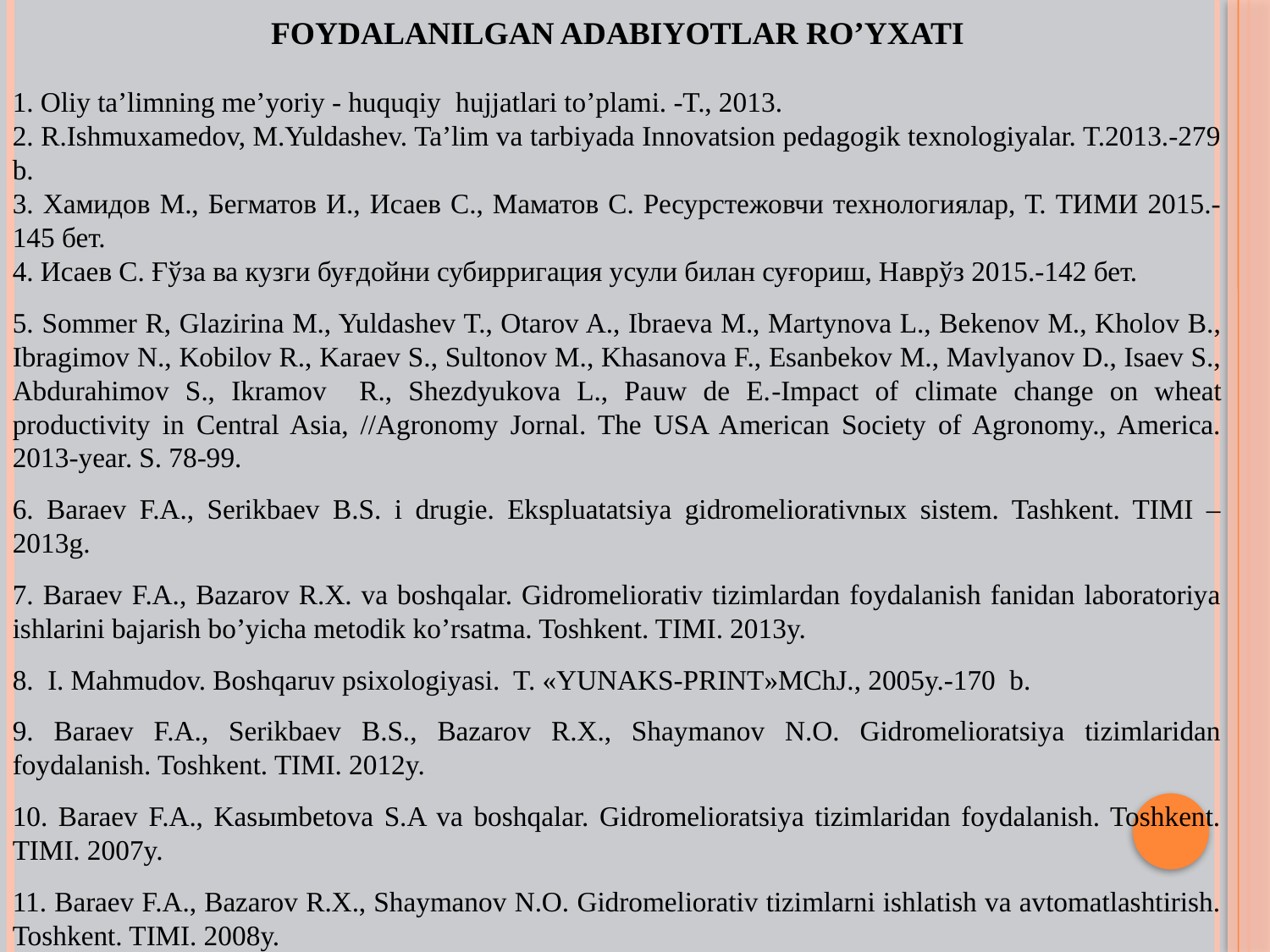

FOYDALANILGAN ADABIYOTLAR RO’YXATI

1. Oliy ta’limning me’yoriy - huquqiy  hujjatlari to’plami. -T., 2013.
2. R.Ishmuxamedov, M.Yuldashev. Ta’lim va tarbiyada Innovatsion pedagogik texnologiyalar. T.2013.-279 b.
3. Хамидов М., Бегматов И., Исаев С., Маматов С. Ресурстежовчи технологиялар, Т. ТИМИ 2015.-145 бет.
4. Исаев С. Ғўза ва кузги буғдойни субирригация усули билан суғориш, Наврўз 2015.-142 бет.
5. Sommer R, Glazirina M., Yuldashev T., Otarov A., Ibraeva M., Martynova L., Bekenov M., Kholov B., Ibragimov N., Kobilov R., Karaev S., Sultonov M., Khasanova F., Esanbekov M., Mavlyanov D., Isaev S., Abdurahimov S., Ikramov  R., Shezdyukova L., Pauw de E.-Impact of climate change on wheat productivity in Central Asia, //Agronomy Jornal. The USA American Society of Agronomy., America. 2013-year. S. 78-99.
6. Baraev F.A., Serikbaev B.S. i drugie. Ekspluatatsiya gidromeliorativnыx sistem. Tashkent. TIMI – 2013g.
7. Baraev F.A., Bazarov R.X. va boshqalar. Gidromeliorativ tizimlardan foydalanish fanidan laboratoriya ishlarini bajarish bo’yicha metodik ko’rsatma. Toshkent. TIMI. 2013y.
8.  I. Mahmudov. Boshqaruv psixologiyasi.  T. «YUNAKS-PRINT»MChJ., 2005y.-170  b.
9. Baraev F.A., Serikbaev B.S., Bazarov R.X., Shaymanov N.O. Gidromelioratsiya tizimlaridan foydalanish. Toshkent. TIMI. 2012y.
10. Baraev F.A., Kasыmbetova S.A va boshqalar. Gidromelioratsiya tizimlaridan foydalanish. Toshkent. TIMI. 2007y.
11. Baraev F.A., Bazarov R.X., Shaymanov N.O. Gidromeliorativ tizimlarni ishlatish va avtomatlashtirish. Toshkent. TIMI. 2008y.